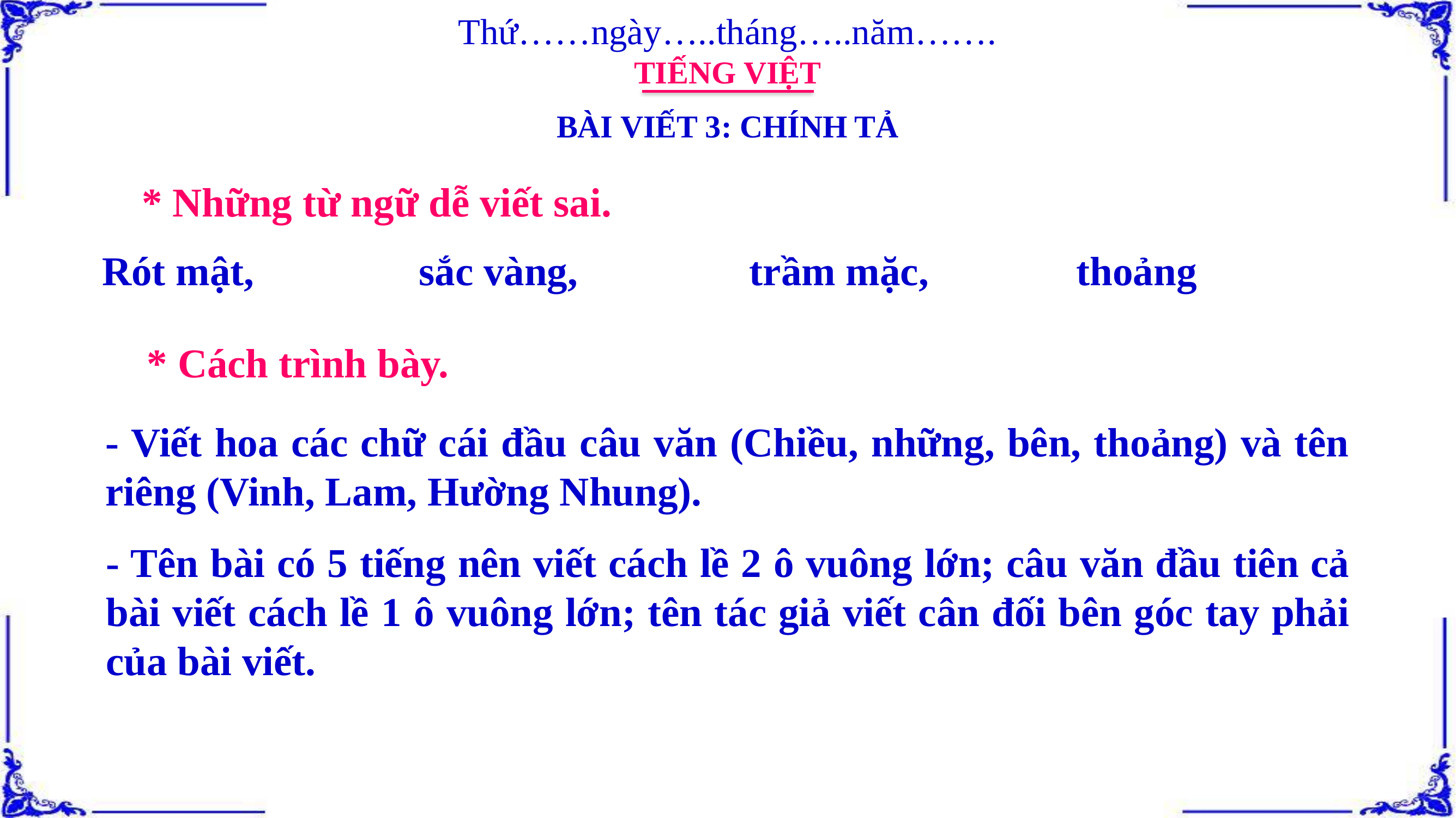

Thứ……ngày…..tháng…..năm…….
TIẾNG VIỆT
BÀI VIẾT 3: CHÍNH TẢ
* Những từ ngữ dễ viết sai.
Rót mật,
sắc vàng,
trầm mặc,
thoảng
* Cách trình bày.
- Viết hoa các chữ cái đầu câu văn (Chiều, những, bên, thoảng) và tên riêng (Vinh, Lam, Hường Nhung).
- Tên bài có 5 tiếng nên viết cách lề 2 ô vuông lớn; câu văn đầu tiên cả bài viết cách lề 1 ô vuông lớn; tên tác giả viết cân đối bên góc tay phải của bài viết.